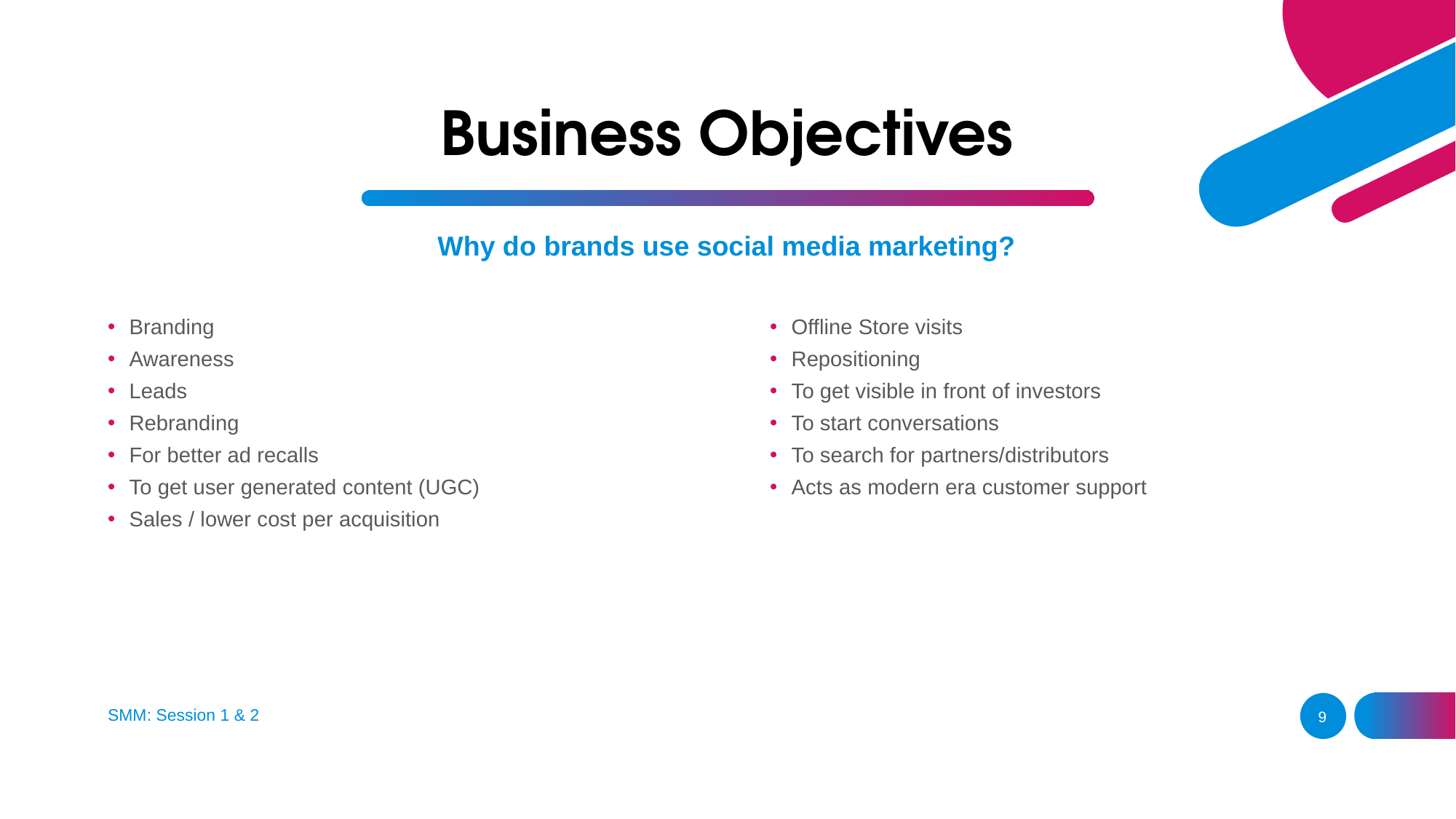

# Business Objectives
Why do brands use social media marketing?
Branding
Awareness
Leads
Rebranding
For better ad recalls
To get user generated content (UGC)
Sales / lower cost per acquisition
Offline Store visits
Repositioning
To get visible in front of investors
To start conversations
To search for partners/distributors
Acts as modern era customer support

SMM: Session 1 & 2
9